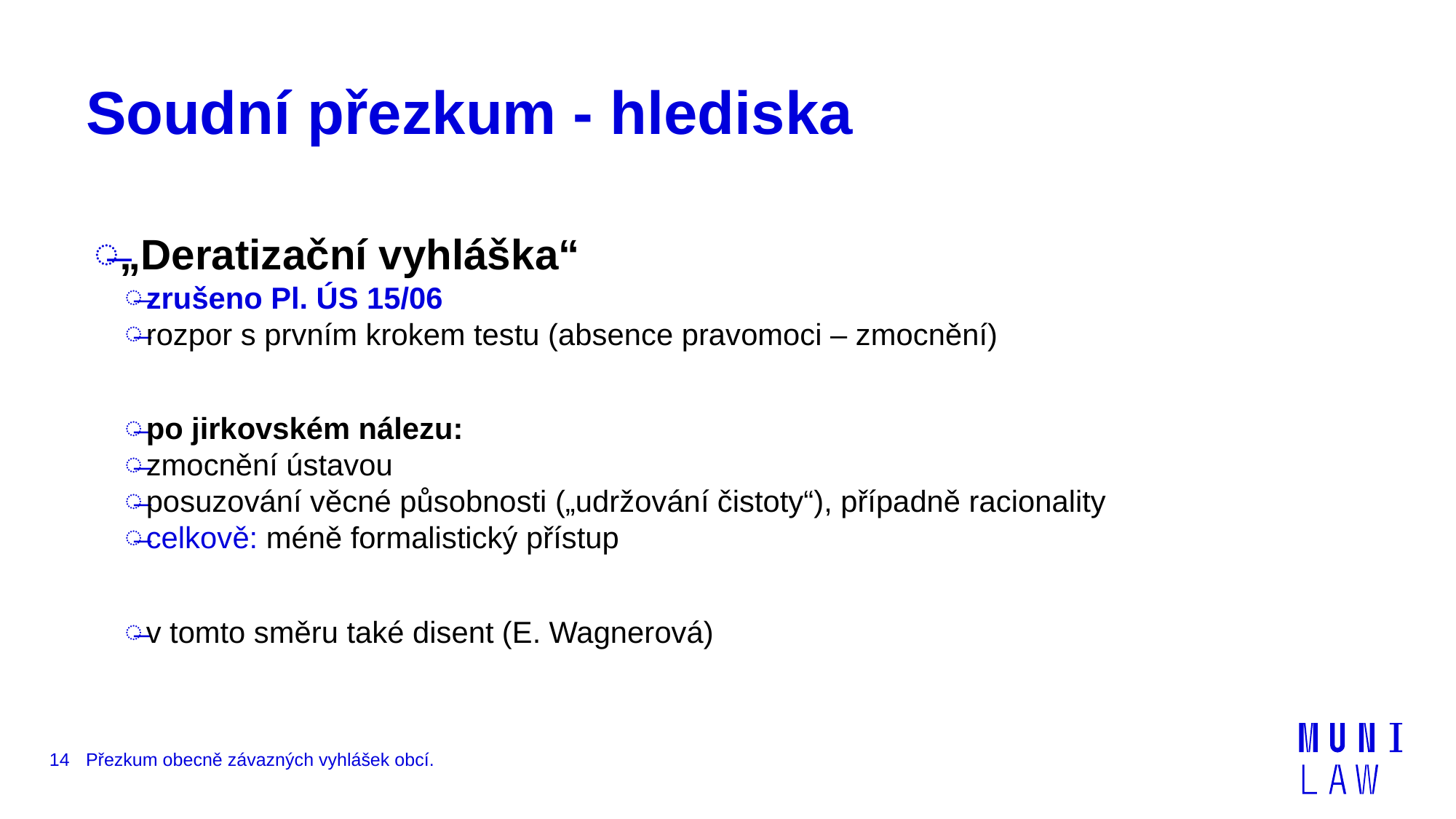

# Soudní přezkum - hlediska
„Deratizační vyhláška“
zrušeno Pl. ÚS 15/06
rozpor s prvním krokem testu (absence pravomoci – zmocnění)

po jirkovském nálezu:
zmocnění ústavou
posuzování věcné působnosti („udržování čistoty“), případně racionality
celkově: méně formalistický přístup

v tomto směru také disent (E. Wagnerová)

14
Přezkum obecně závazných vyhlášek obcí.